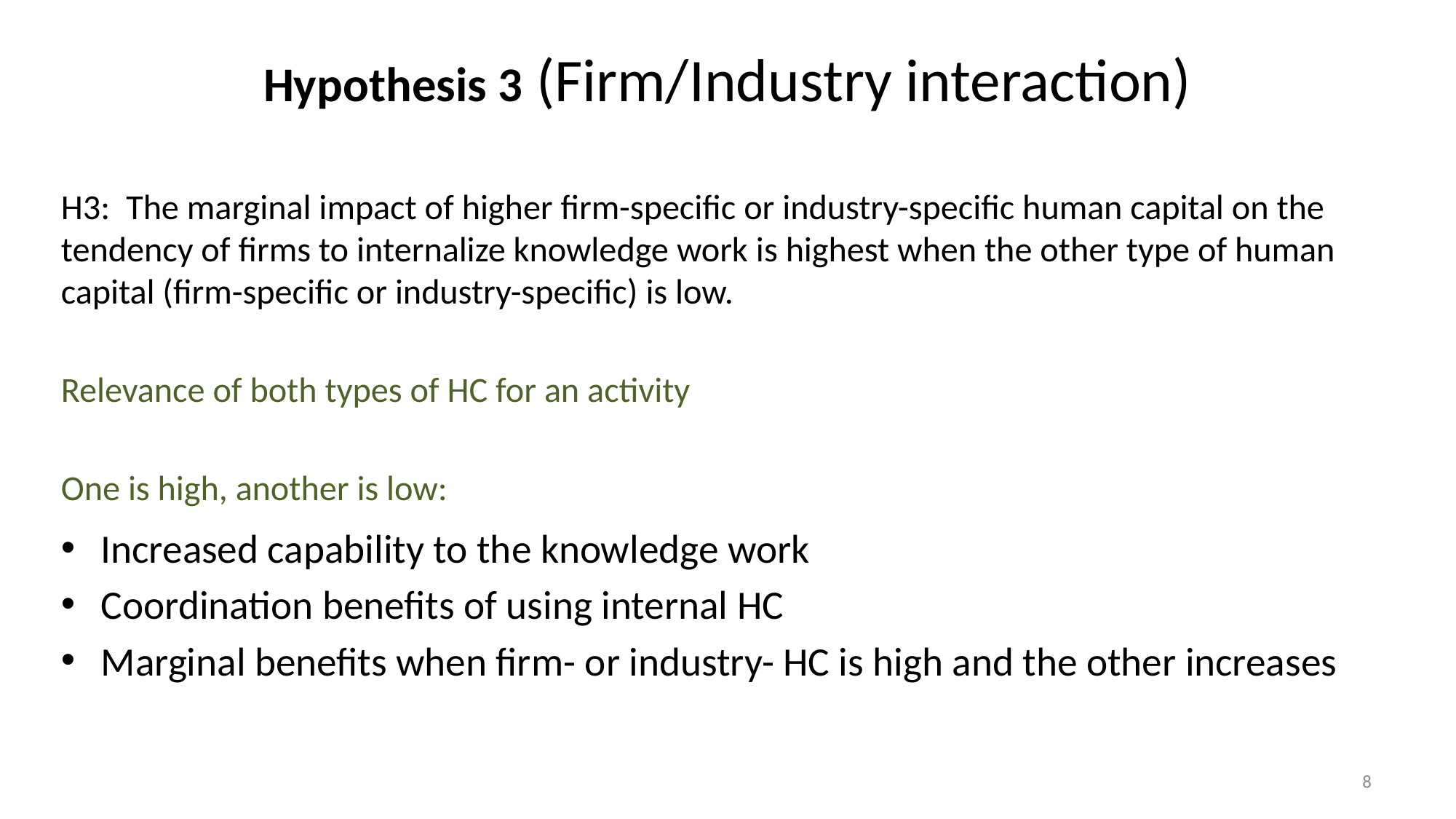

# Hypothesis 3 (Firm/Industry interaction)
H3:  The marginal impact of higher firm-specific or industry-specific human capital on the tendency of firms to internalize knowledge work is highest when the other type of human capital (firm-specific or industry-specific) is low.

Relevance of both types of HC for an activity

One is high, another is low:
Increased capability to the knowledge work
Coordination benefits of using internal HC
Marginal benefits when firm- or industry- HC is high and the other increases

8